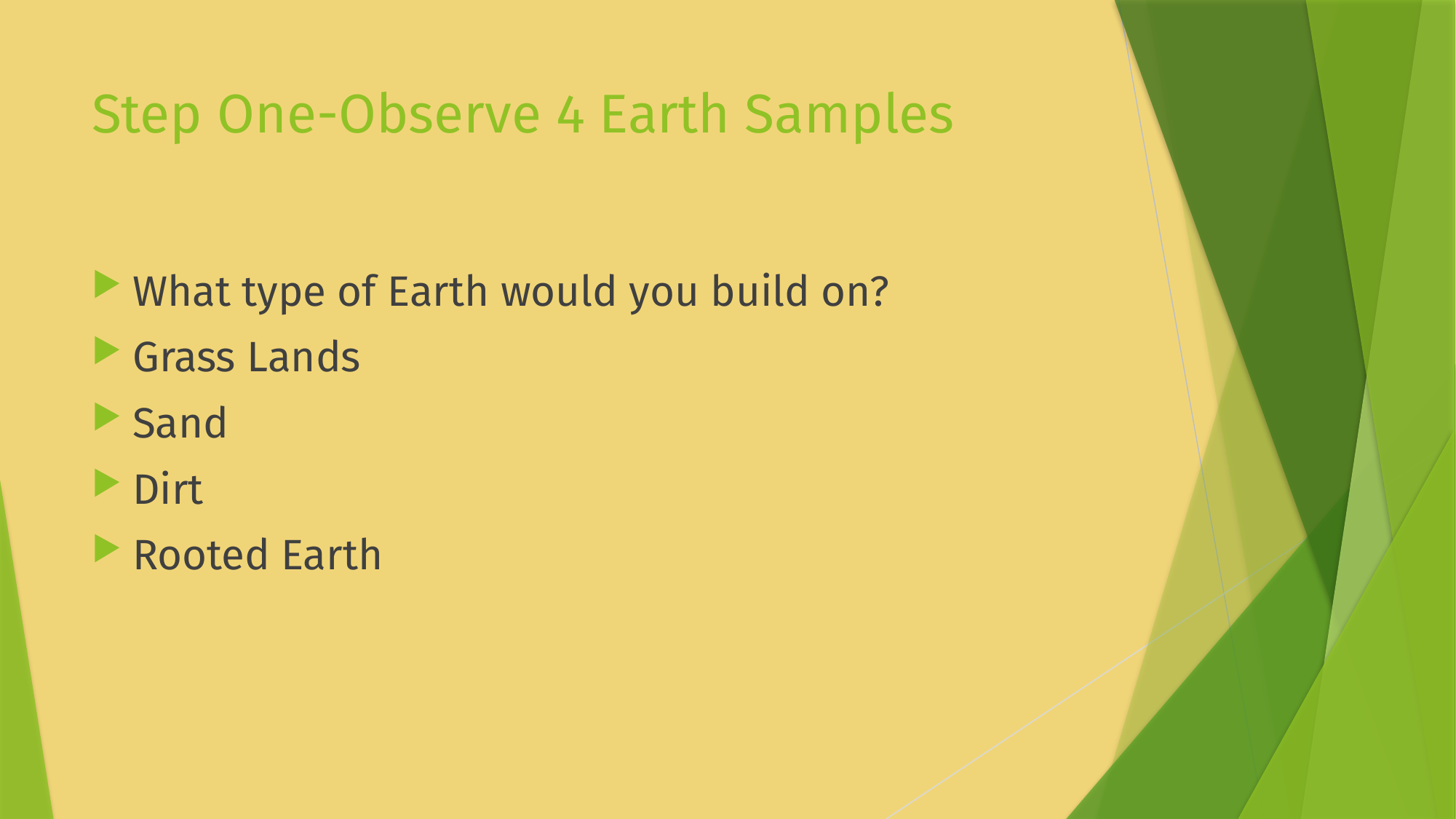

# Step One-Observe 4 Earth Samples
What type of Earth would you build on?
Grass Lands
Sand
Dirt
Rooted Earth